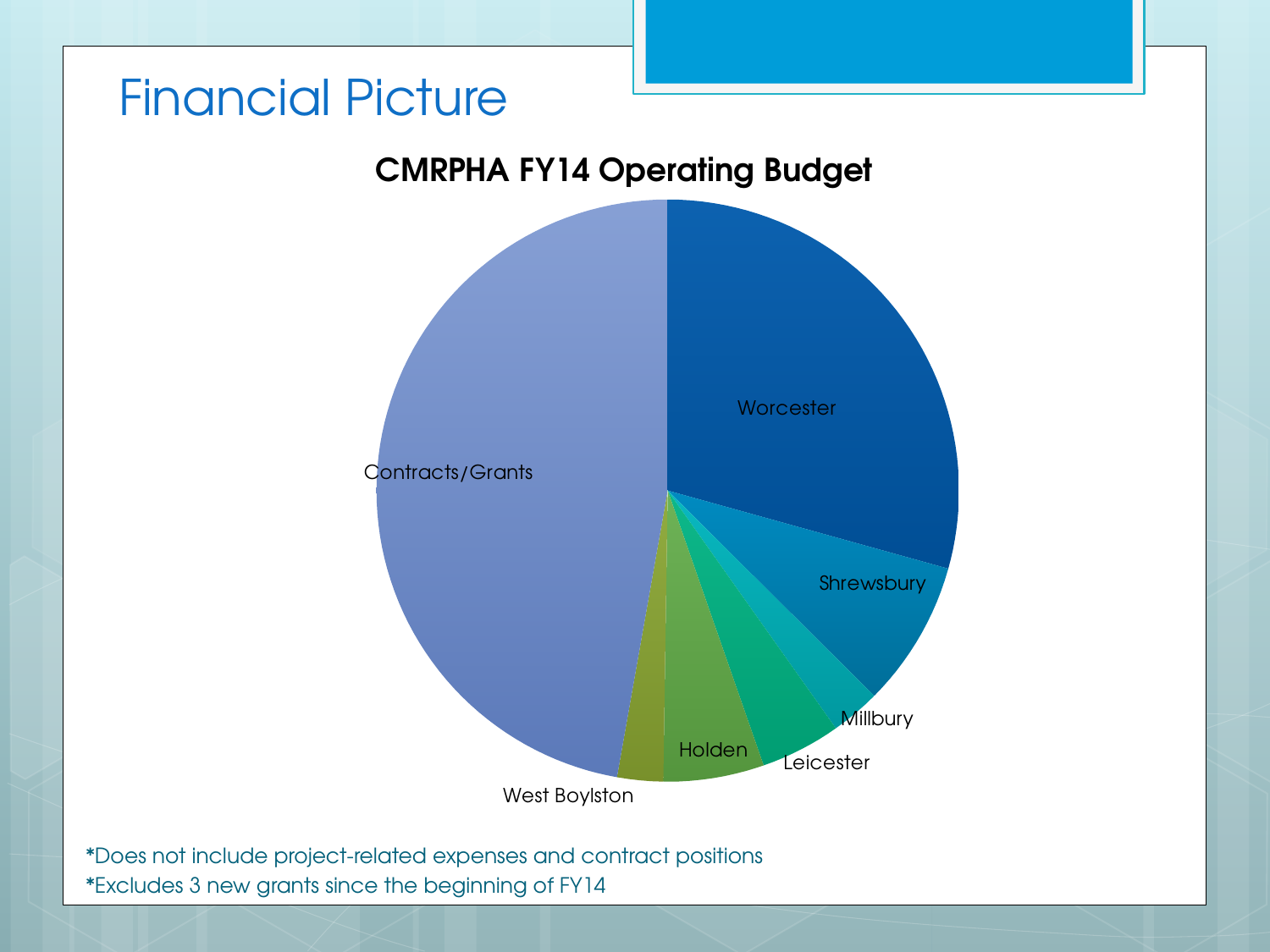

# Financial Picture

### Chart: CMRPHA FY14 Operating Budget

| Category |  |
|---|---|
| Worcester - $362,394 | 362394.0 |
| Shrewsbury - $100,500 | 100500.0 |
| Millbury - $34,000 | 34000.0 |
| Leicester - $55,000 | 55000.0 |
| Holden - $69,000 | 69000.0 |
| West Boylston - $31,500 | 31500.0 |
| Contracts/Grants - $583,453 | 583453.0 |
*Does not include project-related expenses and contract positions
*Excludes 3 new grants since the beginning of FY14